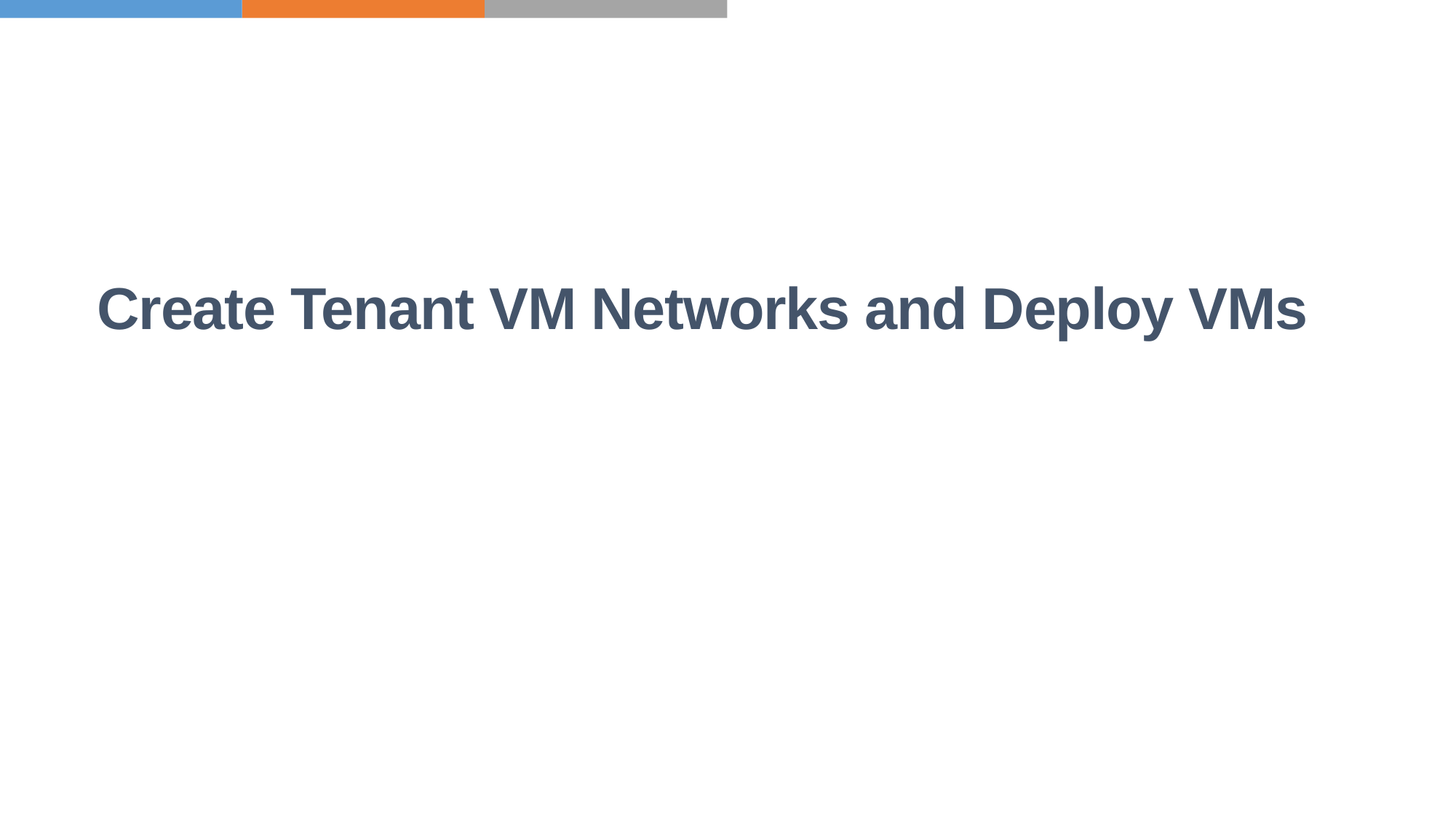

# Create Tenant VM Networks and Deploy VMs